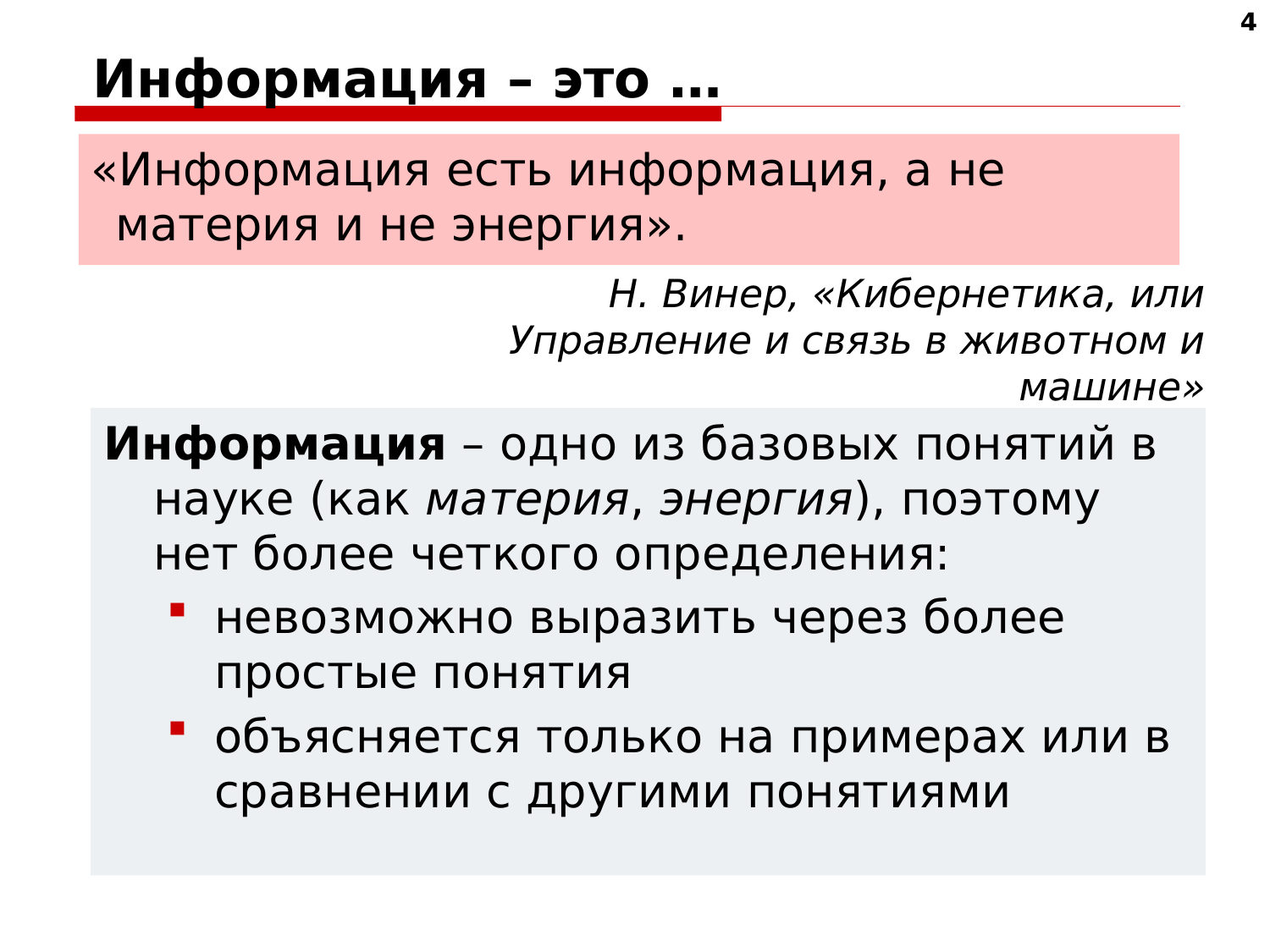

4
# Информация – это …
«Информация есть информация, а не  материя и не энергия».
Н. Винер, «Кибернетика, или Управление и связь в животном и машине»
Информация – одно из базовых понятий в науке (как материя, энергия), поэтому нет более четкого определения:
невозможно выразить через более простые понятия
объясняется только на примерах или в сравнении с другими понятиями